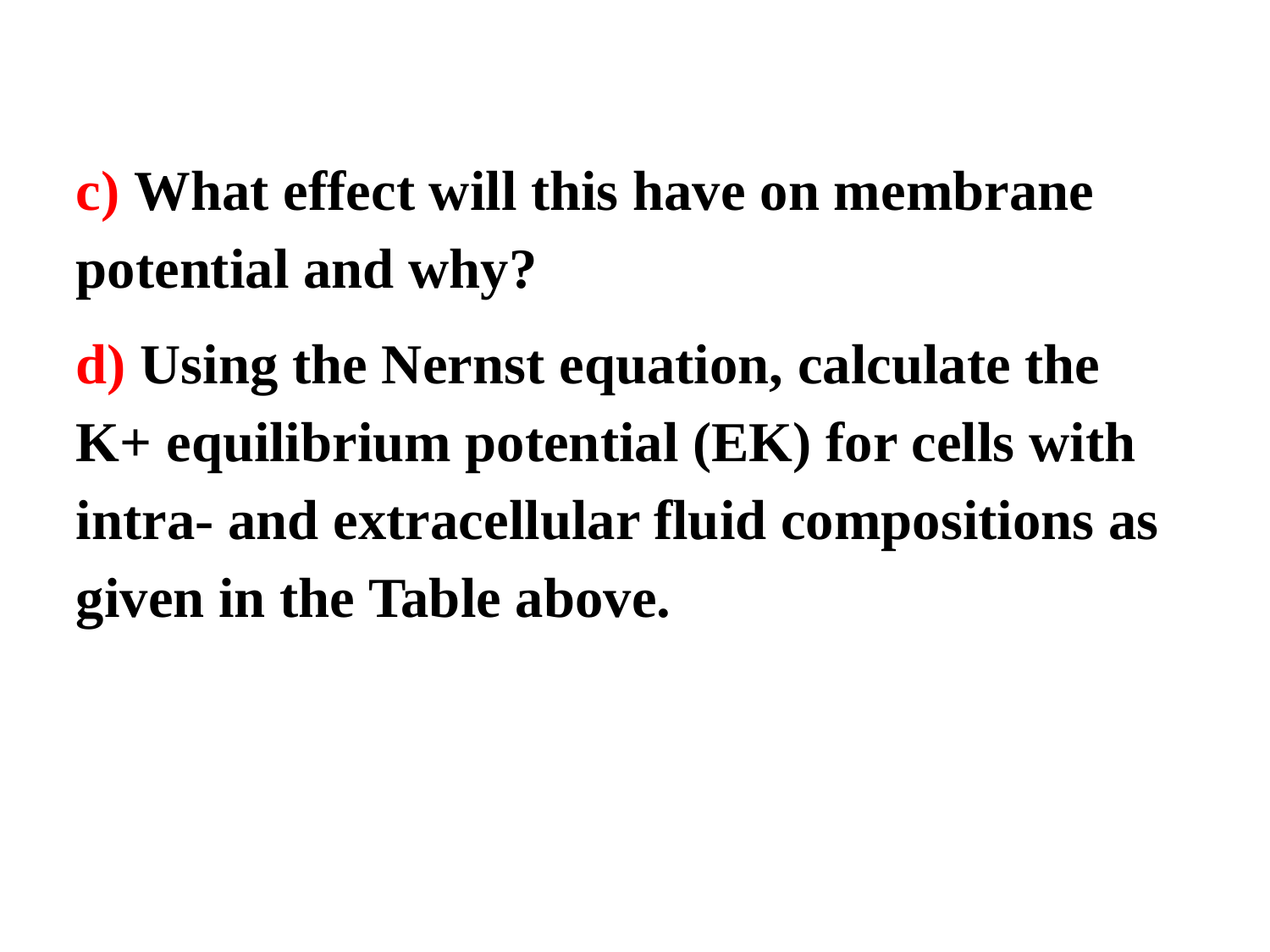

c) What effect will this have on membrane potential and why?
d) Using the Nernst equation, calculate the K+ equilibrium potential (EK) for cells with intra- and extracellular fluid compositions as given in the Table above.